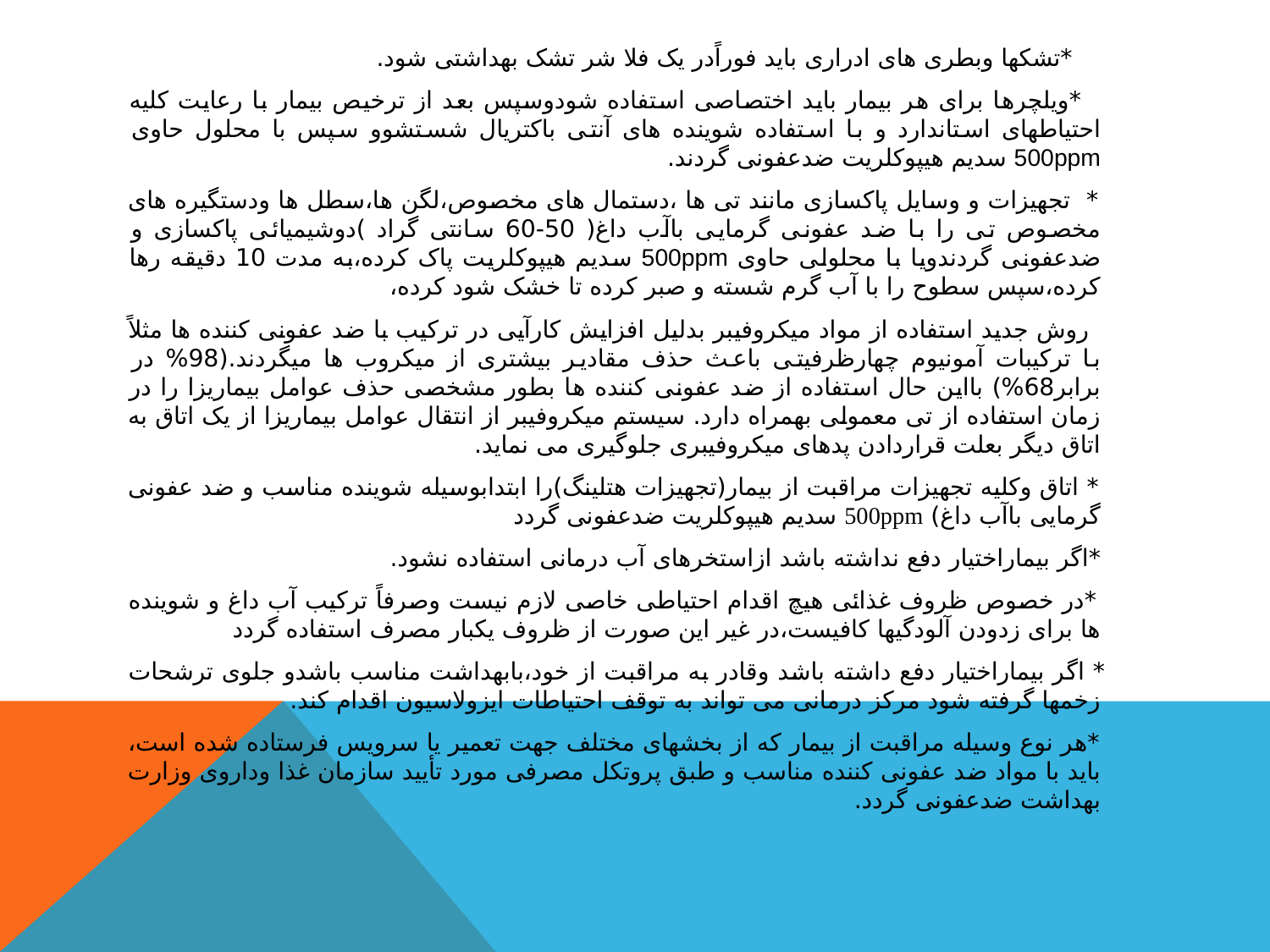

*تشکها وبطری های ادراری باید فوراًدر یک فلا شر تشک بهداشتی شود.
       *ویلچرها برای هر بيمار باید اختصاصی استفاده شودوسپس بعد از ترخيص بيمار با رعایت کليه احتياطهای استاندارد و با استفاده شوینده های آنتی باکتریال شستشوو سپس با محلول حاوی 500ppm سدیم هيپوکلریت ضدعفونی گردند.
      *  تجهيزات و وسایل پاکسازی مانند تی ها ،دستمال های مخصوص،لگن ها،سطل ها ودستگيره های مخصوص تی را با ضد عفونی گرمایی باآب داغ( 50-60 سانتی گراد )دوشيميائی پاکسازی و ضدعفونی گردندویا با محلولی حاوی 500ppm سدیم هيپوکلریت پاک کرده،به مدت 10 دقيقه رها کرده،سپس سطوح را با آب گرم شسته و صبر کرده تا خشک شود کرده،
       روش جدید استفاده از مواد ميکروفيبر بدليل افزایش کارآیی در ترکيب با ضد عفونی کننده ها مثلاً با ترکيبات آمونيوم چهارظرفيتی باعث حذف مقادیر بيشتری از ميکروب ها ميگردند.(98% در برابر68%) بااین حال استفاده از ضد عفونی کننده ها بطور مشخصی حذف عوامل بيماریزا را در زمان استفاده از تی معمولی بهمراه دارد. سيستم ميکروفيبر از انتقال عوامل بيماریزا از یک اتاق به اتاق دیگر بعلت قراردادن پدهای ميکروفيبری جلوگيری می نماید.
      * اتاق وکليه تجهيزات مراقبت از بيمار(تجهيزات هتلينگ)را ابتدابوسيله شوینده مناسب و ضد عفونی گرمایی باآب داغ) 500ppm سدیم هيپوکلریت ضدعفونی گردد
      *اگر بيماراختيار دفع نداشته باشد ازاستخرهای آب درمانی استفاده نشود.
      *در خصوص ظروف غذائی هيچ اقدام احتياطی خاصی لازم نيست وصرفاً ترکيب آب داغ و شوینده ها برای زدودن آلودگيها کافيست،در غير این صورت از ظروف یکبار مصرف استفاده گردد
     * اگر بيماراختيار دفع داشته باشد وقادر به مراقبت از خود،بابهداشت مناسب باشدو جلوی ترشحات زخمها گرفته شود مرکز درمانی می تواند به توقف احتياطات ایزولاسيون اقدام کند.
      *هر نوع وسيله مراقبت از بيمار که از بخشهای مختلف جهت تعمير یا سرویس فرستاده شده است، باید با مواد ضد عفونی کننده مناسب و طبق پروتکل مصرفی مورد تأیيد سازمان غذا وداروی وزارت بهداشت ضدعفونی گردد.